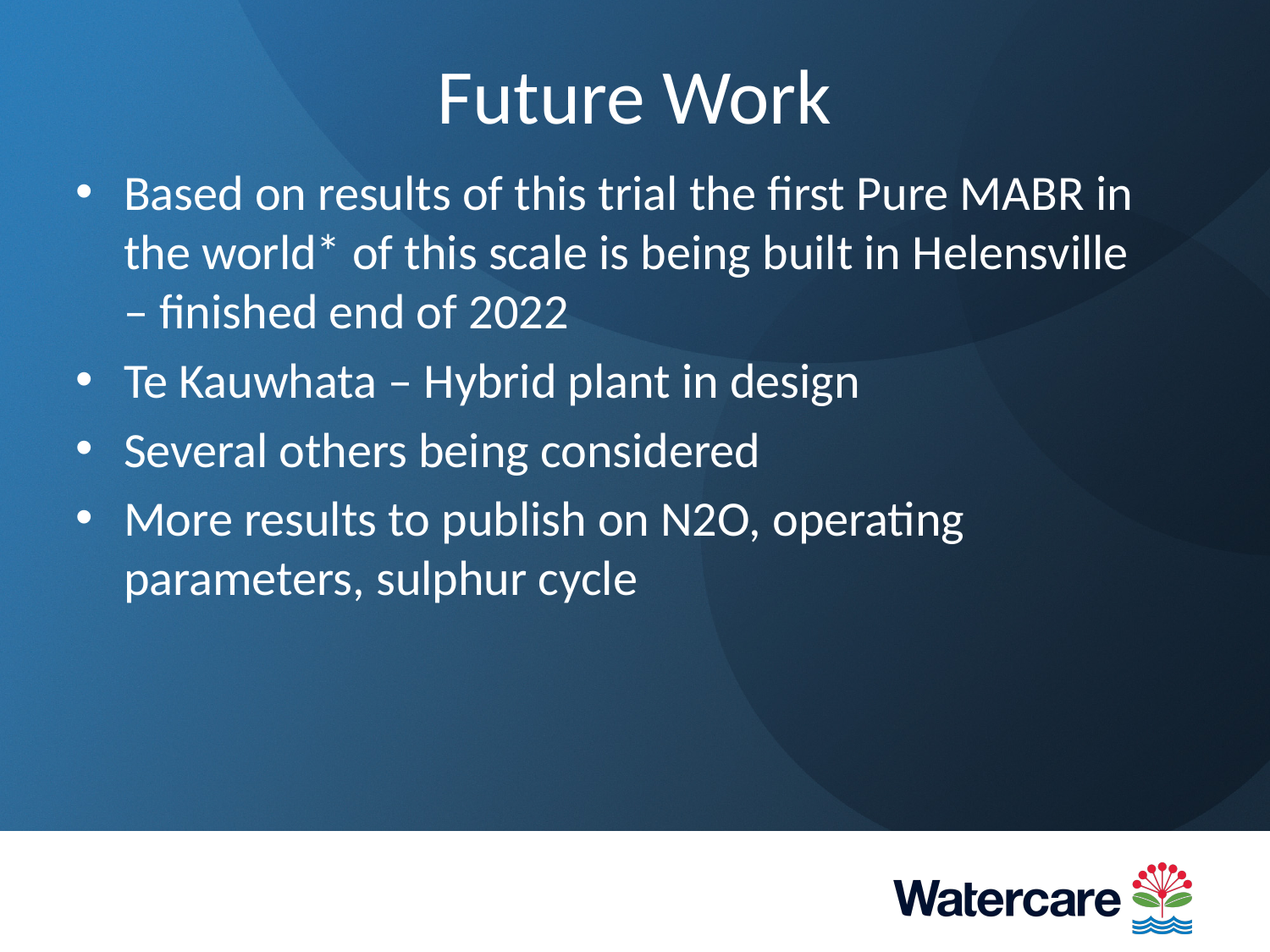

# Future Work
Based on results of this trial the first Pure MABR in the world* of this scale is being built in Helensville – finished end of 2022
Te Kauwhata – Hybrid plant in design
Several others being considered
More results to publish on N2O, operating parameters, sulphur cycle